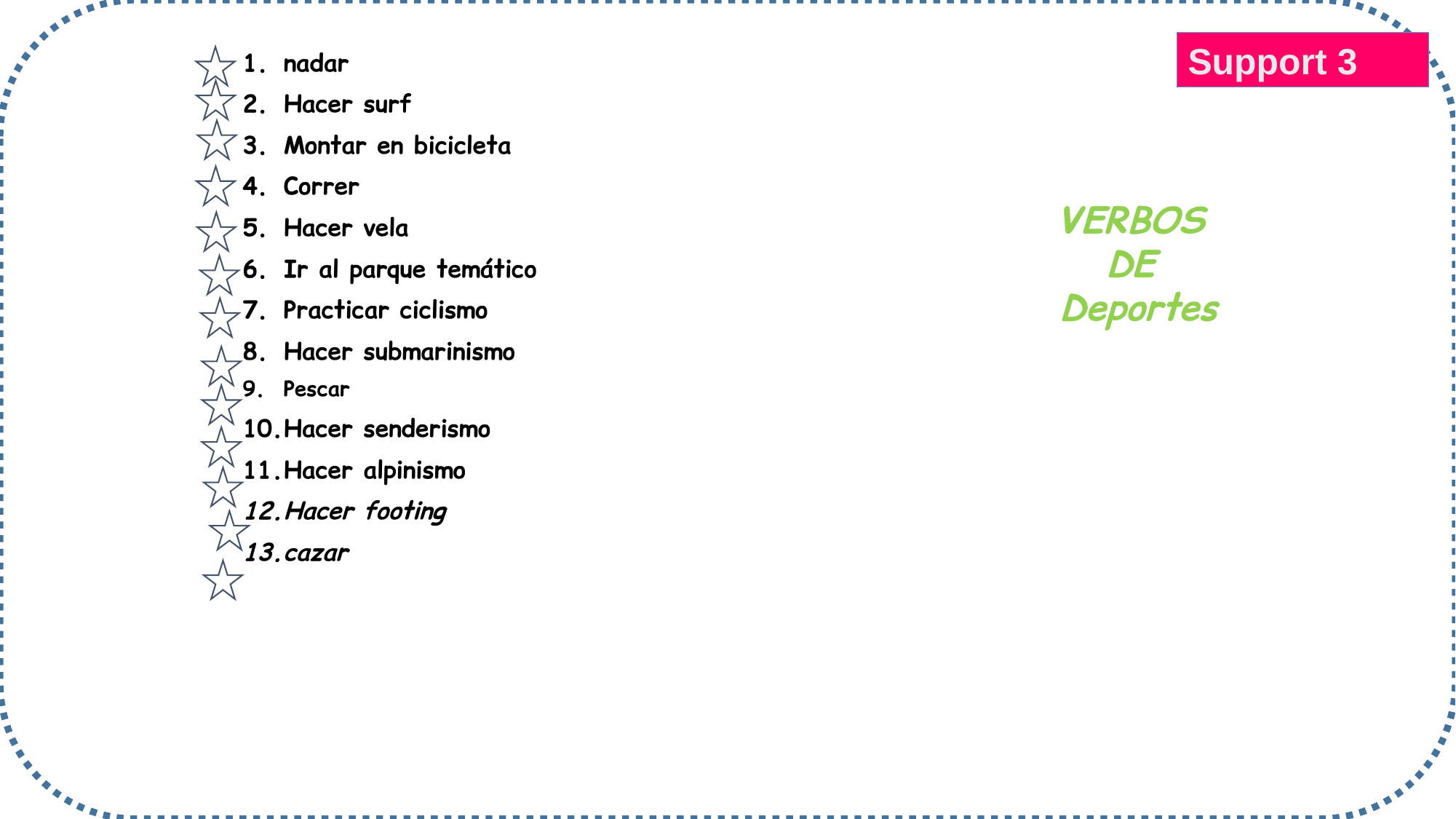

Support 3
nadar
Hacer surf
Montar en bicicleta
Correr
Hacer vela
Ir al parque temático
Practicar ciclismo
Hacer submarinismo
Pescar
Hacer senderismo
Hacer alpinismo
Hacer footing
cazar

VERBOS
DE
Deportes